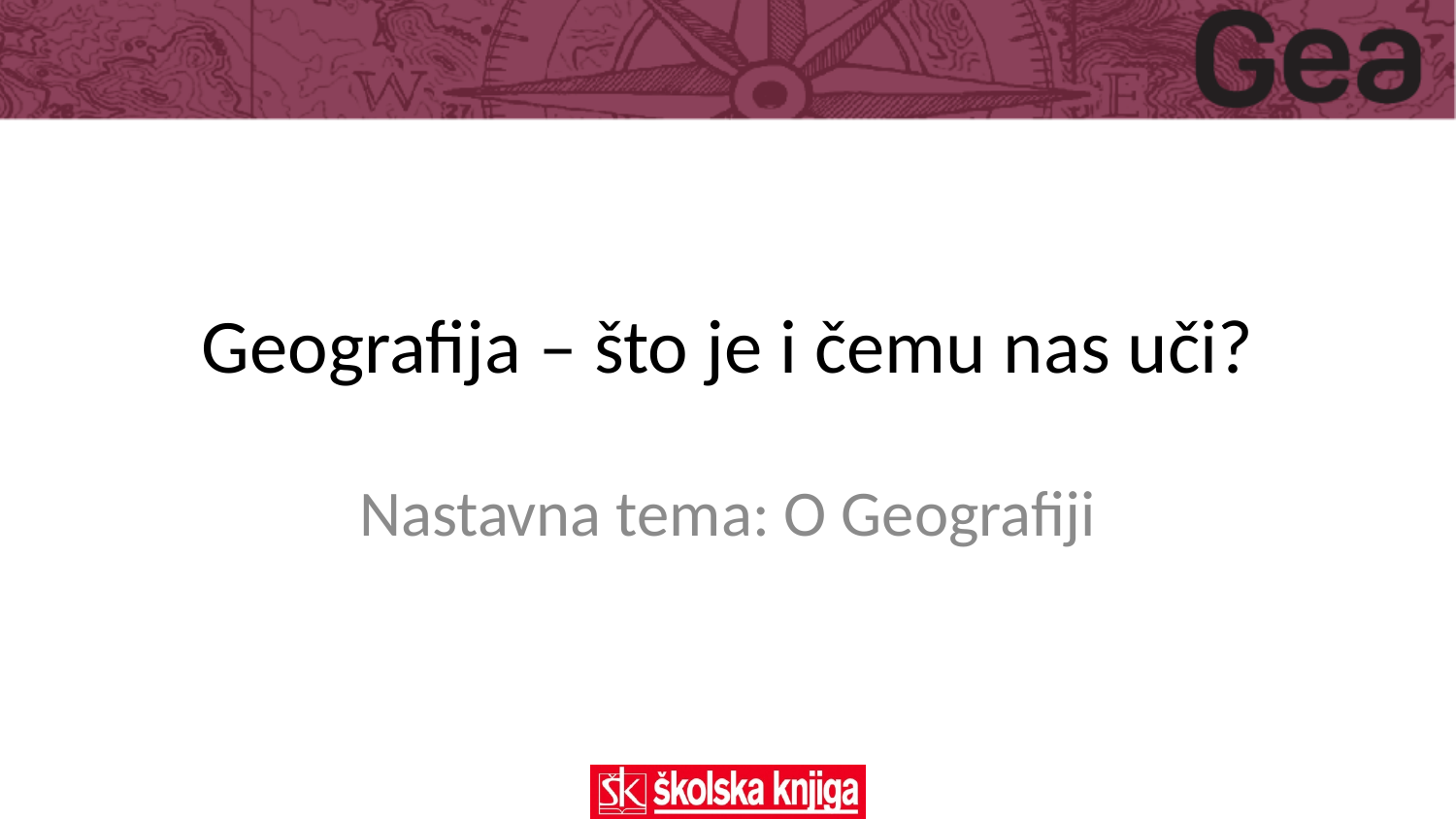

# Geografija – što je i čemu nas uči?
Nastavna tema: O Geografiji